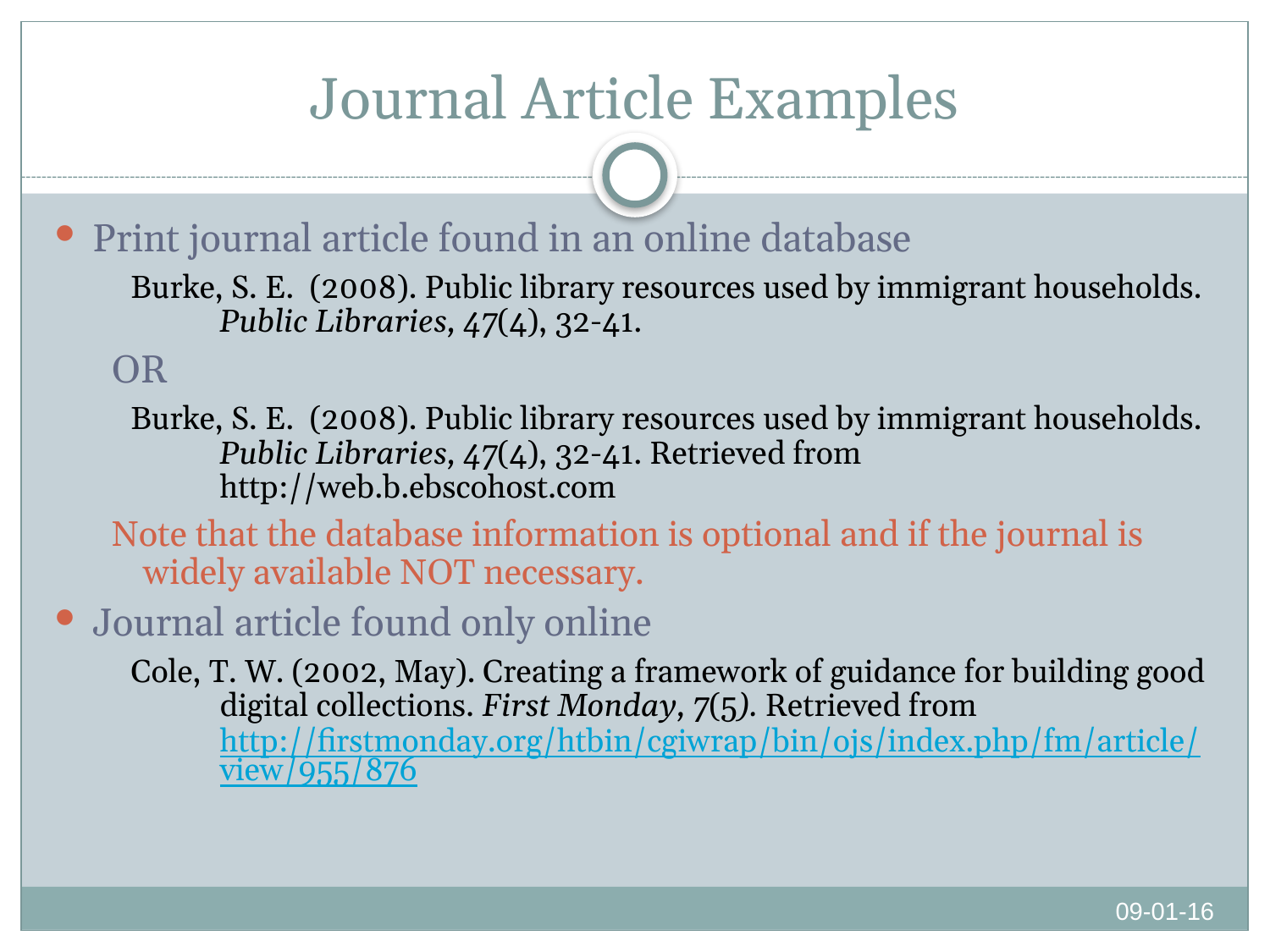

# Journal Article Examples
Print journal article found in an online database
Burke, S. E.  (2008). Public library resources used by immigrant households. Public Libraries, 47(4), 32-41.
OR
Burke, S. E.  (2008). Public library resources used by immigrant households. Public Libraries, 47(4), 32-41. Retrieved from http://web.b.ebscohost.com
Note that the database information is optional and if the journal is widely available NOT necessary.
Journal article found only online
Cole, T. W. (2002, May). Creating a framework of guidance for building good digital collections. First Monday, 7(5). Retrieved from http://firstmonday.org/htbin/cgiwrap/bin/ojs/index.php/fm/article/view/955/876
09-01-16